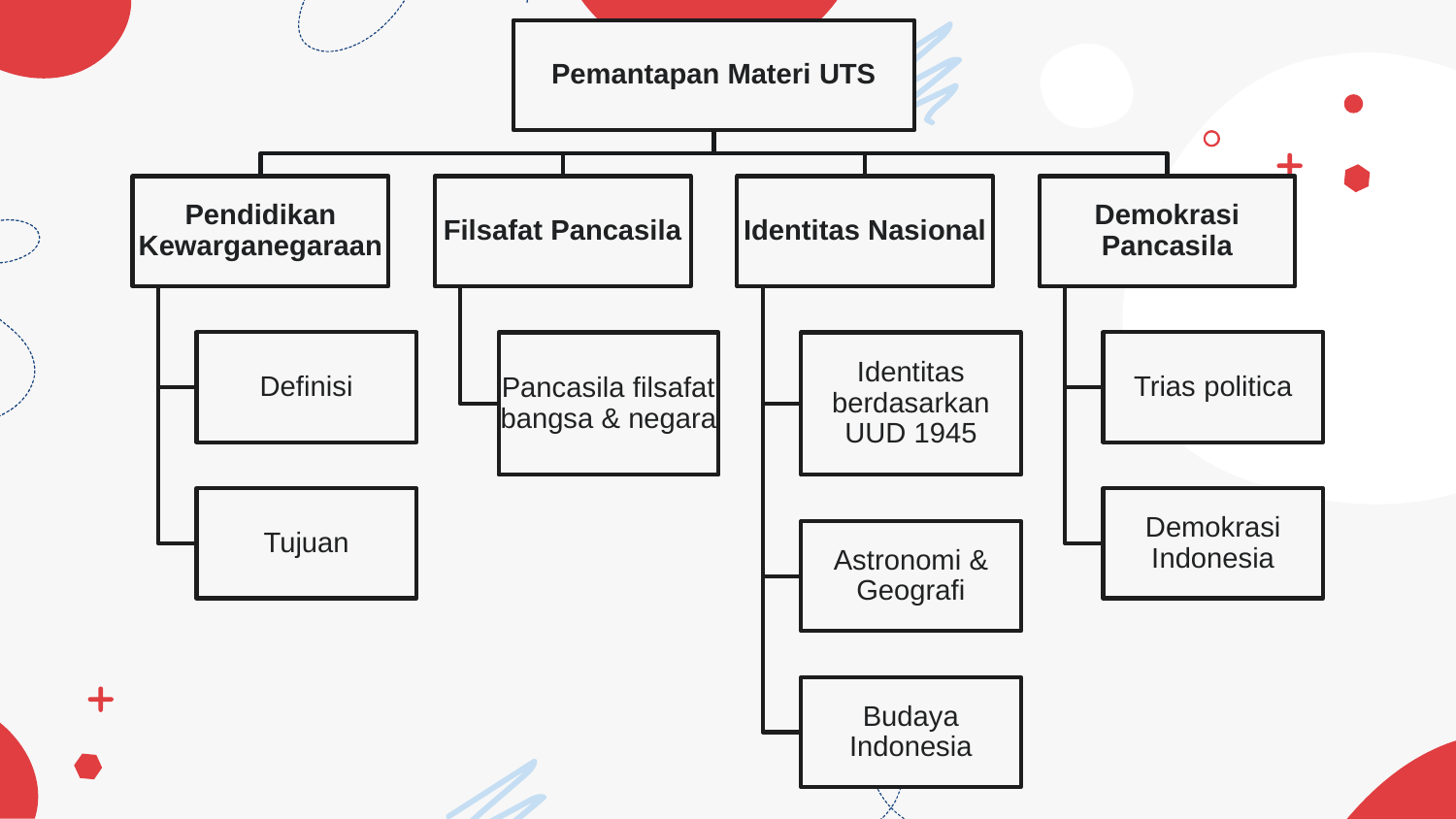

Pemantapan Materi UTS
Pendidikan Kewarganegaraan
Definisi
Tujuan
Filsafat Pancasila
Pancasila filsafat bangsa & negara
Identitas Nasional
Identitas berdasarkan UUD 1945
Astronomi & Geografi
Budaya Indonesia
Demokrasi Pancasila
Trias politica
Demokrasi Indonesia